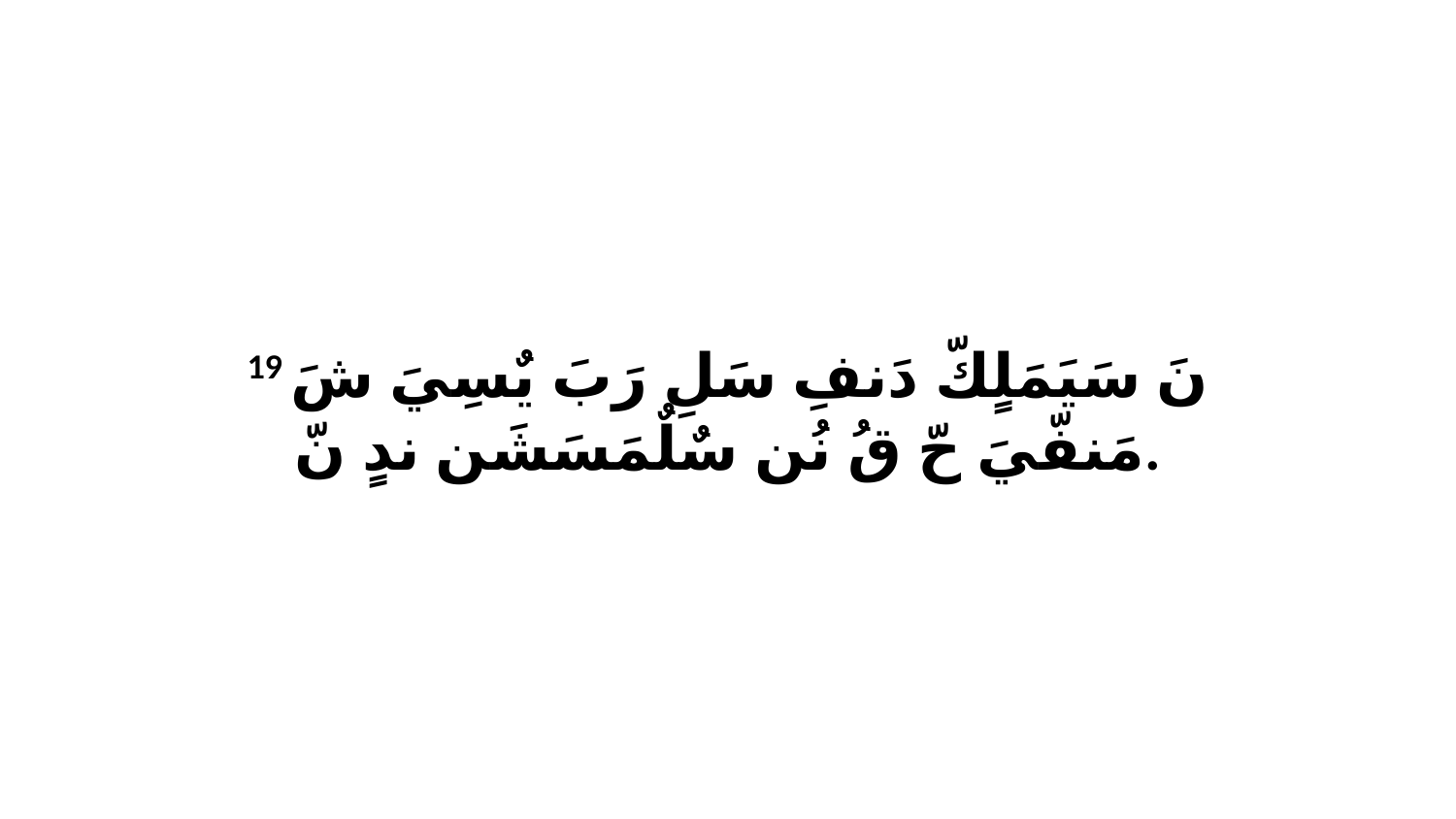

19 نَ سَيَمَلٍكّ دَنفِ سَلِ رَبَ يٌسِيَ شَ مَنفّيَ حّ قُ نُن سٌلٌمَسَشَن ندٍ نّ.